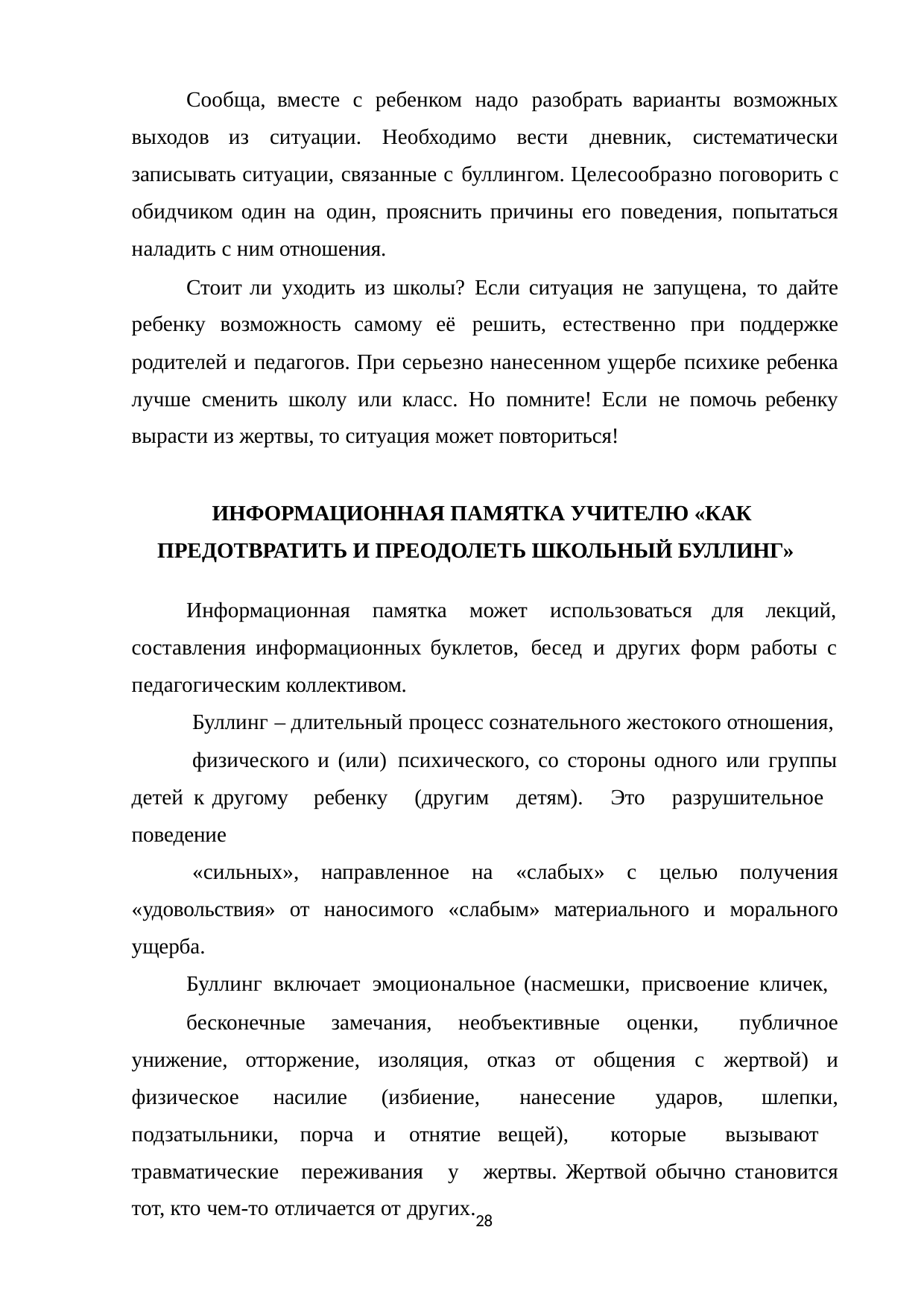

Сообща, вместе с ребенком надо разобрать варианты возможных выходов  из  ситуации.  Необходимо  вести  дневник,  систематически записывать ситуации, связанные с буллингом. Целесообразно поговорить с обидчиком один на один, прояснить причины его поведения, попытаться наладить с ним отношения.
Стоит ли уходить из школы? Если ситуация не запущена, то дайте ребенку возможность самому её  решить,  естественно при поддержке родителей и педагогов. При серьезно нанесенном ущербе психике ребенка лучше сменить школу или класс. Но помните! Если не помочь ребенку вырасти из жертвы, то ситуация может повториться!

ИНФОРМАЦИОННАЯ ПАМЯТКА УЧИТЕЛЮ «КАК ПРЕДОТВРАТИТЬ И ПРЕОДОЛЕТЬ ШКОЛЬНЫЙ БУЛЛИНГ»
Информационная  памятка  может  использоваться  для  лекций, составления информационных буклетов, бесед и других форм работы с педагогическим коллективом.
Буллинг – длительный процесс сознательного жестокого отношения,
физического и (или) психического, со стороны одного или группы детей к другому  ребенку  (другим  детям).  Это  разрушительное  поведение
«сильных», направленное на «слабых» с целью получения «удовольствия» от наносимого «слабым» материального и морального ущерба.
Буллинг включает эмоциональное (насмешки, присвоение кличек,
бесконечные замечания, необъективные оценки,  публичное унижение, отторжение, изоляция, отказ от общения с жертвой) и физическое насилие (избиение, нанесение ударов, шлепки, подзатыльники, порча и отнятие вещей),  которые  вызывают  травматические  переживания  у  жертвы. Жертвой обычно становится тот, кто чем-то отличается от других.
28